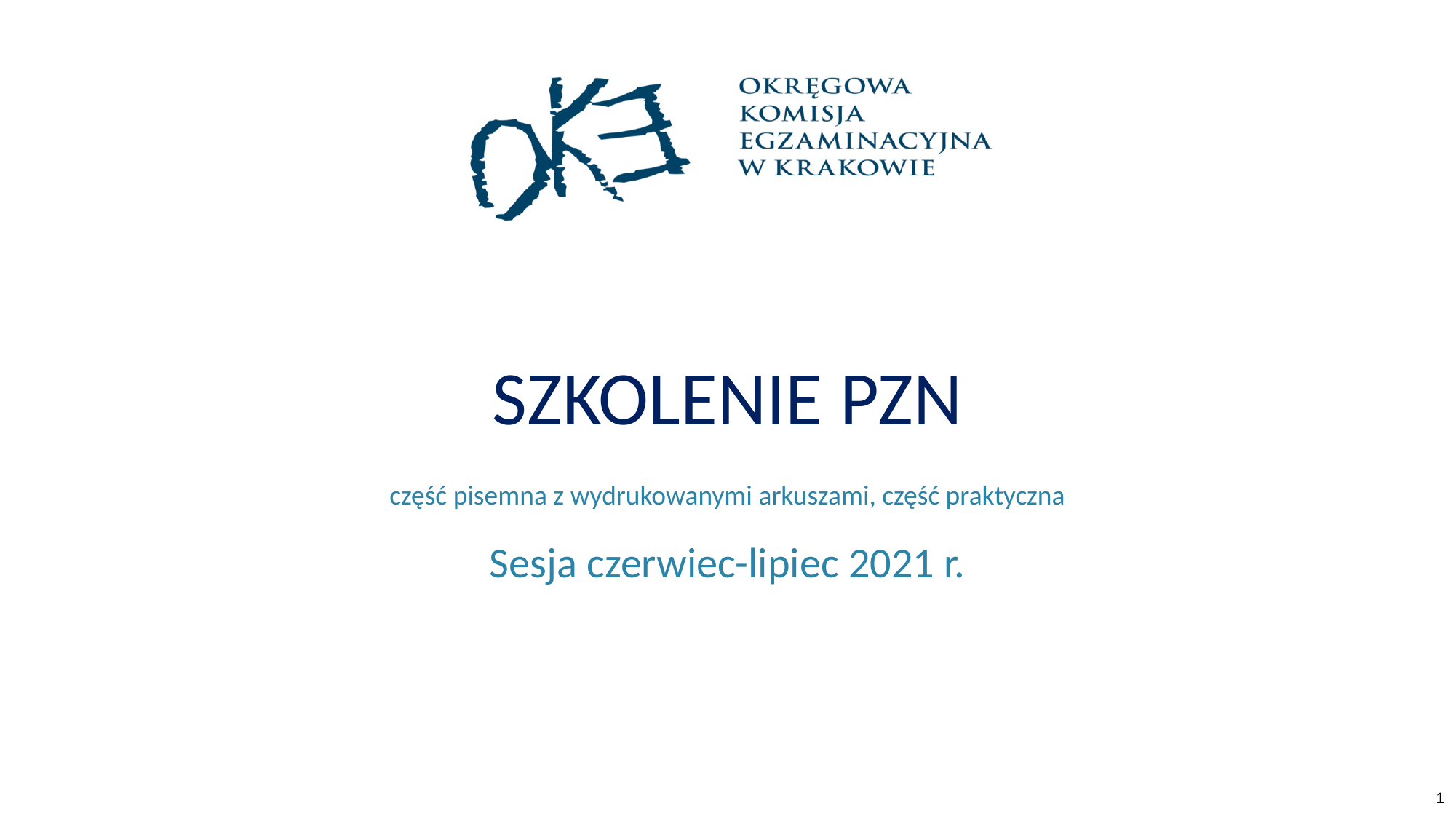

# Szkolenie PZN
część pisemna z wydrukowanymi arkuszami, część praktyczna
Sesja czerwiec-lipiec 2021 r.
1